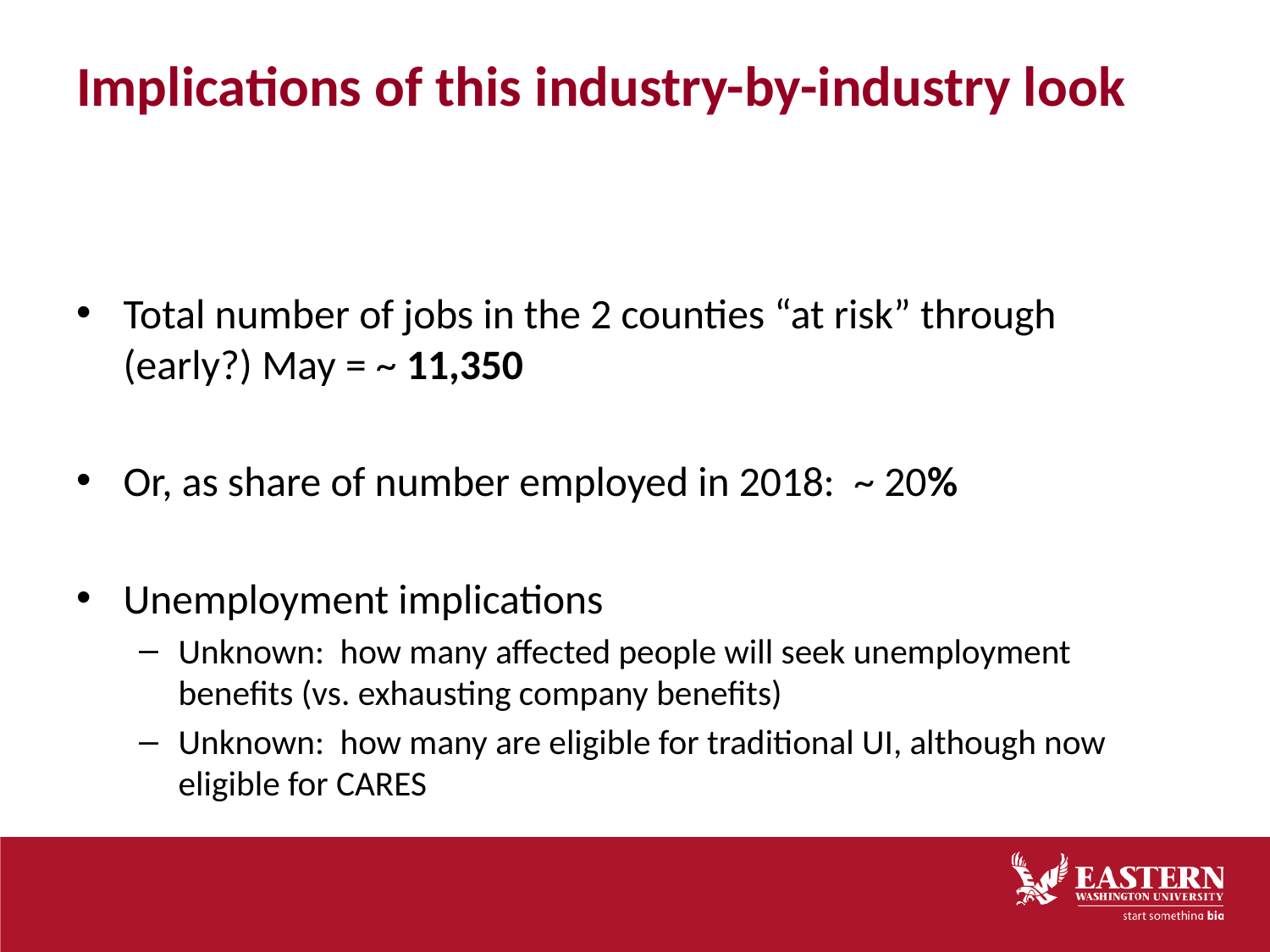

# Implications of this industry-by-industry look

Total number of jobs in the 2 counties “at risk” through (early?) May = ~ 11,350

Or, as share of number employed in 2018:  ~ 20%

Unemployment implications
Unknown:  how many affected people will seek unemployment benefits (vs. exhausting company benefits)
Unknown:  how many are eligible for traditional UI, although now eligible for CARES